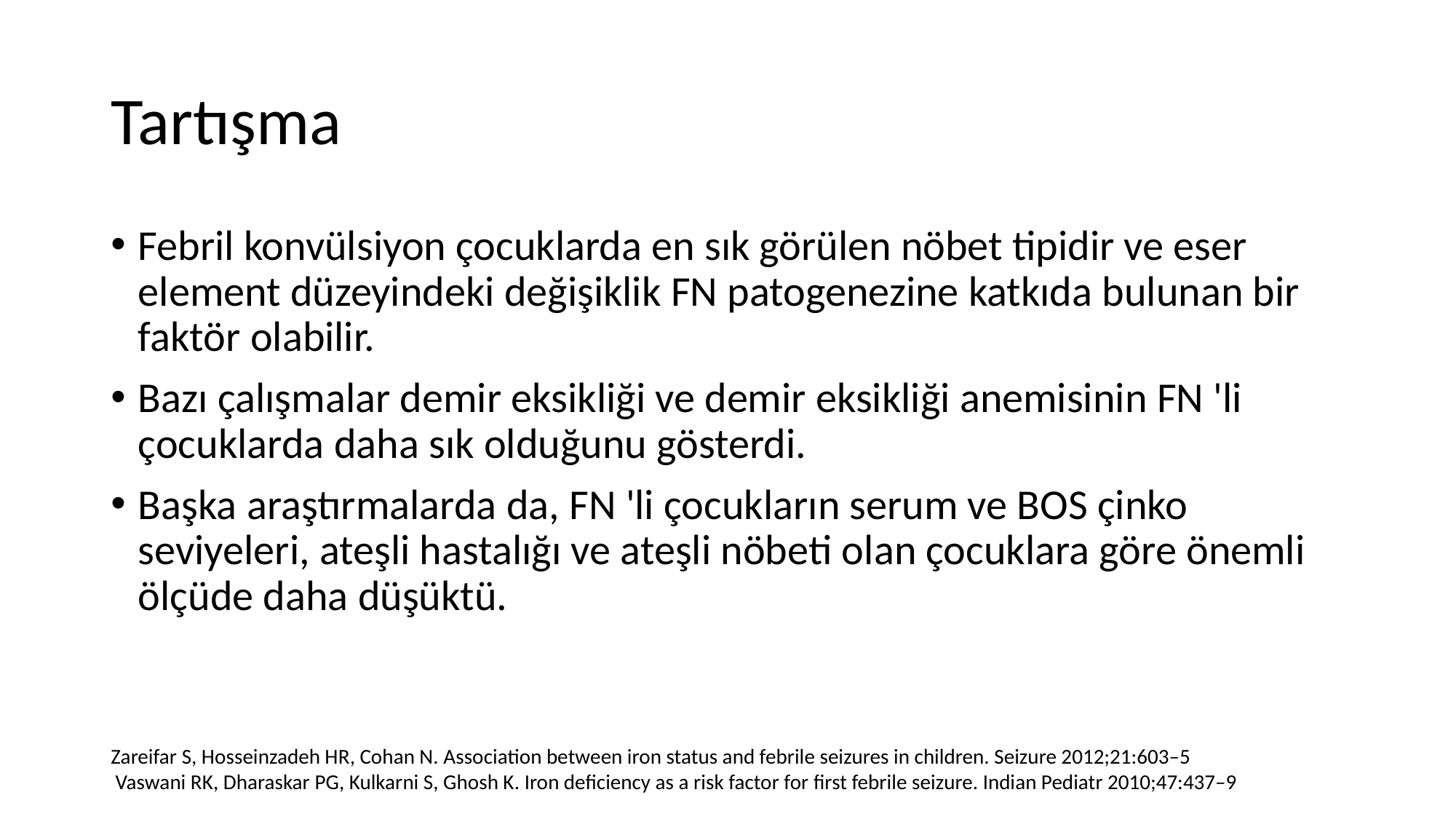

# Tartışma
Febril konvülsiyon çocuklarda en sık görülen nöbet tipidir ve eser element düzeyindeki değişiklik FN patogenezine katkıda bulunan bir faktör olabilir.
Bazı çalışmalar demir eksikliği ve demir eksikliği anemisinin FN 'li çocuklarda daha sık olduğunu gösterdi.
Başka araştırmalarda da, FN 'li çocukların serum ve BOS çinko seviyeleri, ateşli hastalığı ve ateşli nöbeti olan çocuklara göre önemli ölçüde daha düşüktü.
Zareifar S, Hosseinzadeh HR, Cohan N. Association between iron status and febrile seizures in children. Seizure 2012;21:603–5
 Vaswani RK, Dharaskar PG, Kulkarni S, Ghosh K. Iron deficiency as a risk factor for first febrile seizure. Indian Pediatr 2010;47:437–9